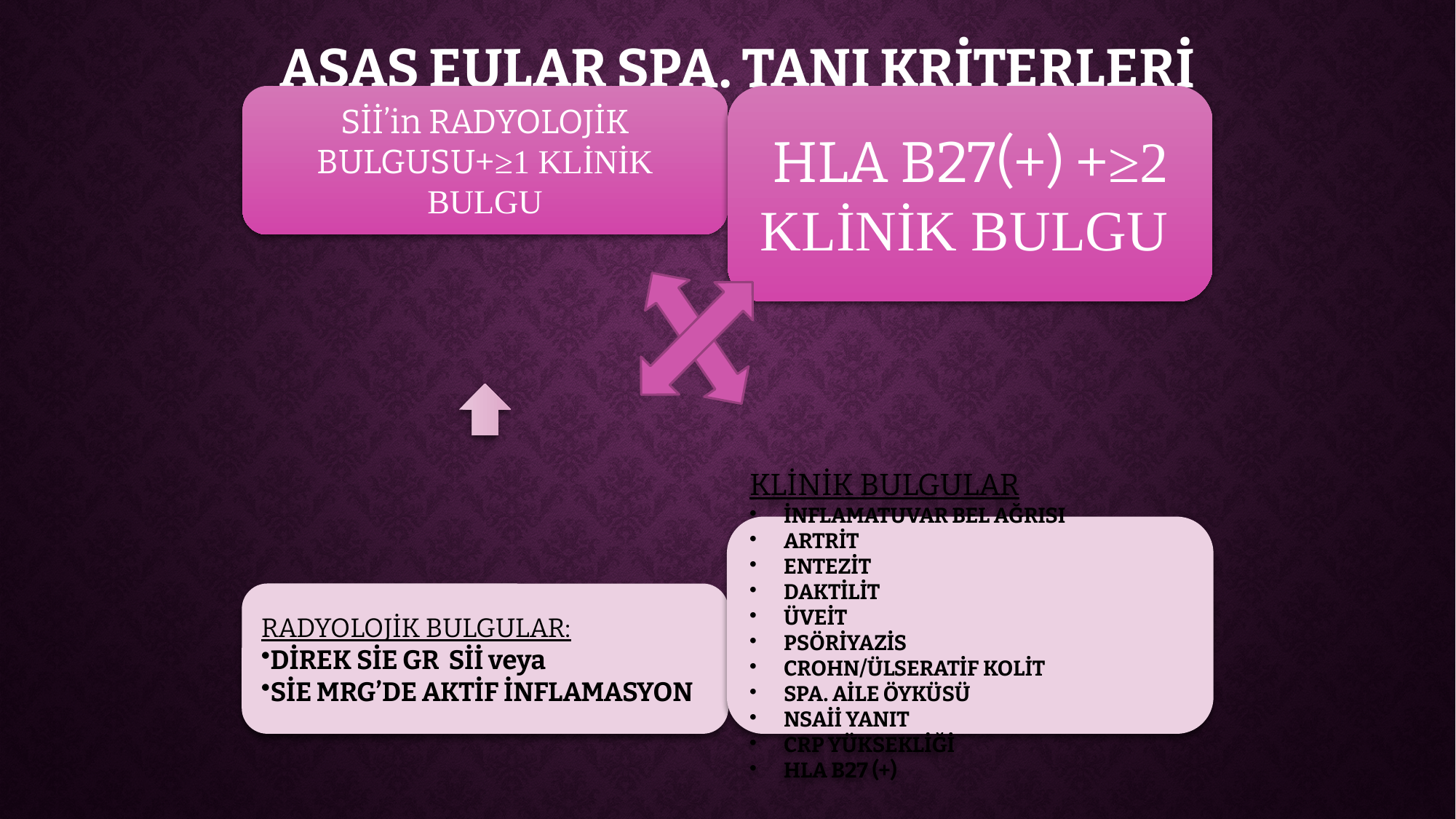

ASAS EULAR SPA. TANI KRİTERLERİ
Sİİ’in RADYOLOJİK BULGUSU+≥1 KLİNİK BULGU
RADYOLOJİK BULGULAR:
DİREK SİE GR  Sİİ veya
HLA B27(+) +≥2 KLİNİK BULGU
KLİNİK BULGULAR
İNFLAMATUVAR BEL AĞRISI
SİE MRG’DE AKTİF İNFLAMASYON
ARTRİT
ENTEZİT
DAKTİLİT
ÜVEİT
PSÖRİYAZİS
CROHN/ÜLSERATİF KOLİT
SPA. AİLE ÖYKÜSÜ
NSAİİ YANIT
CRP YÜKSEKLİĞİ
HLA B27 (+)